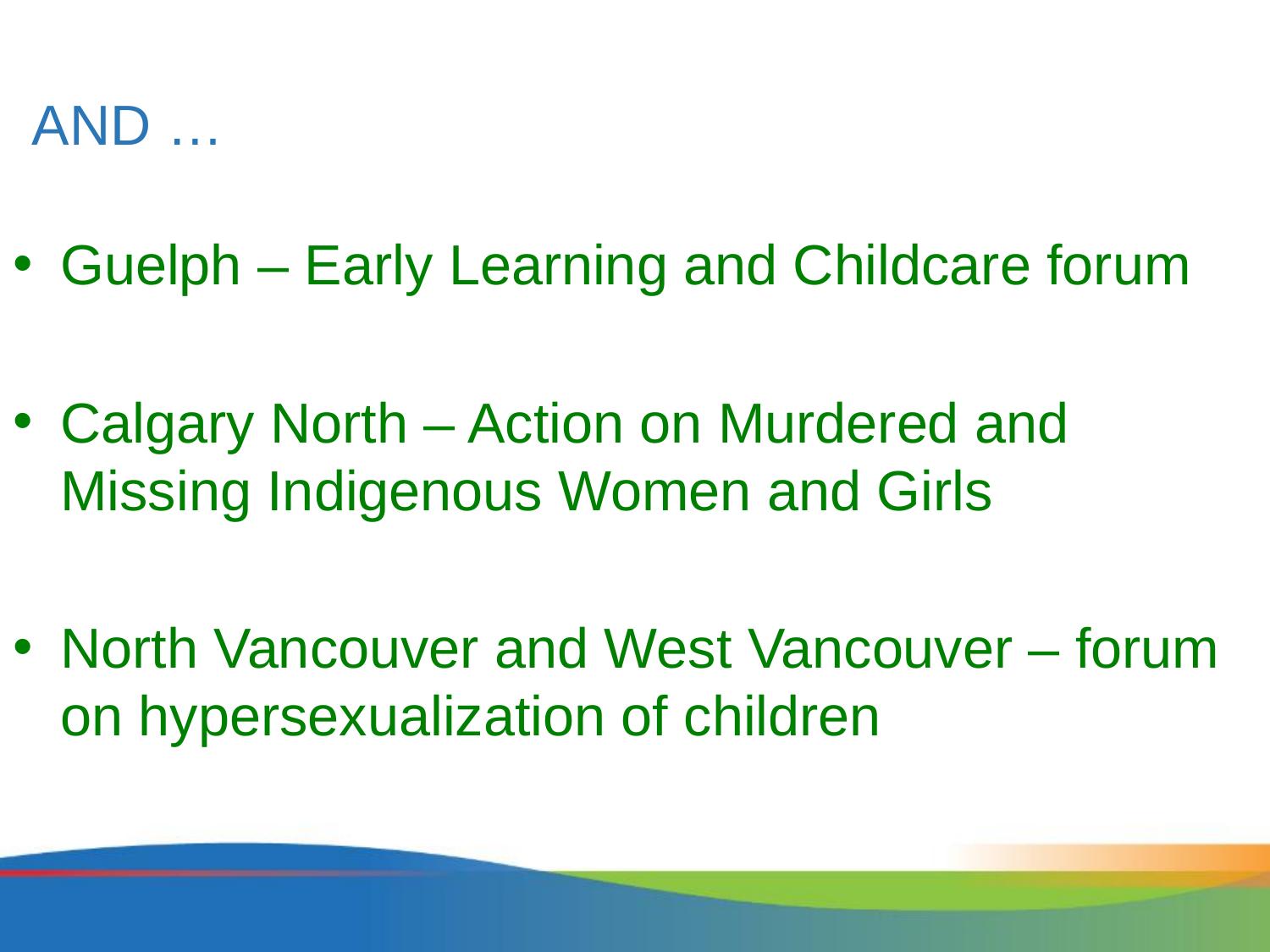

# AND …
Guelph – Early Learning and Childcare forum

Calgary North – Action on Murdered and Missing Indigenous Women and Girls

North Vancouver and West Vancouver – forum on hypersexualization of children